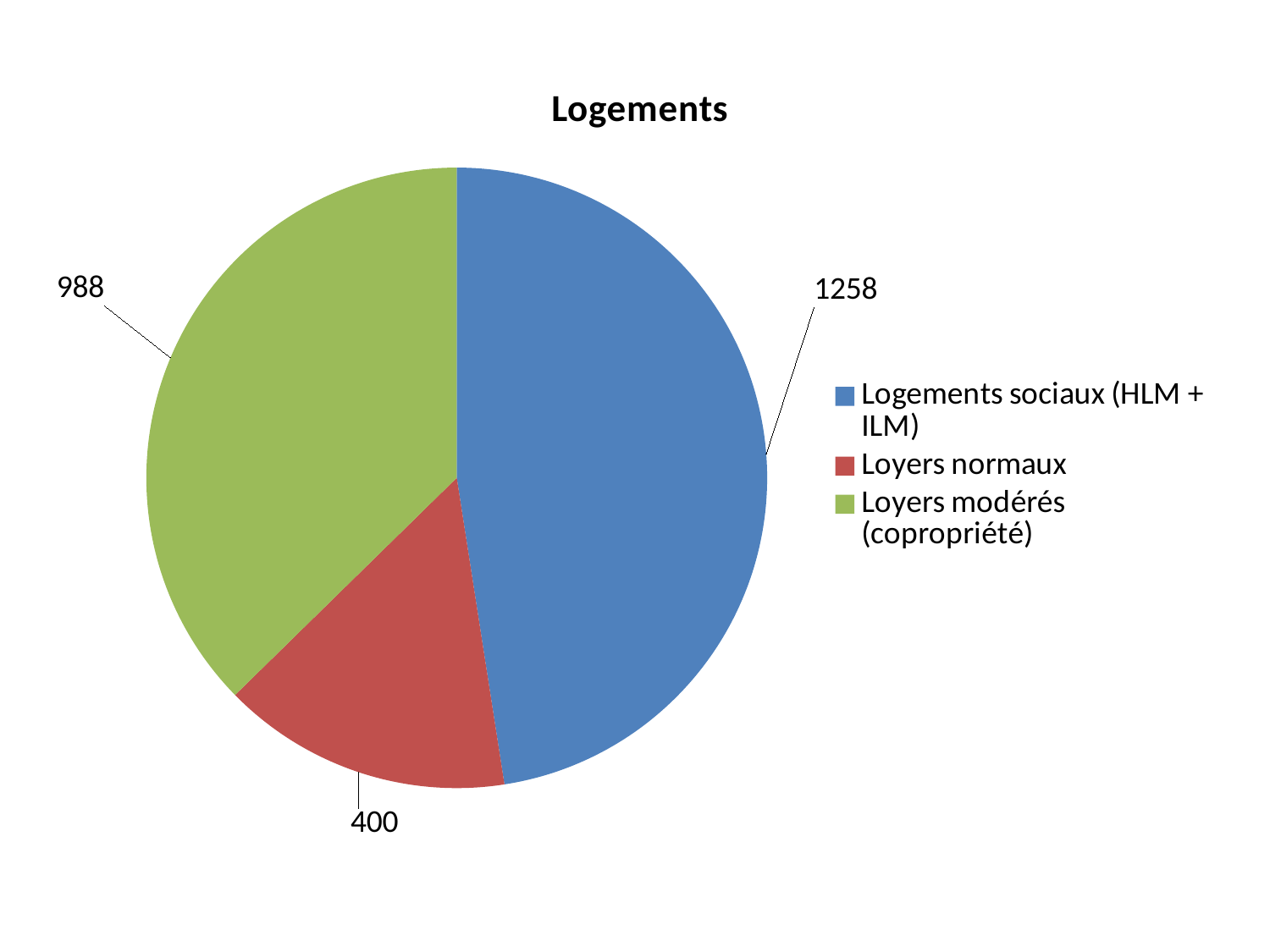

### Chart:

| Category | Logements |
|---|---|
| Logements sociaux (HLM + ILM) | 1258.0 |
| Loyers normaux | 400.0 |
| Loyers modérés (copropriété) | 988.0 |